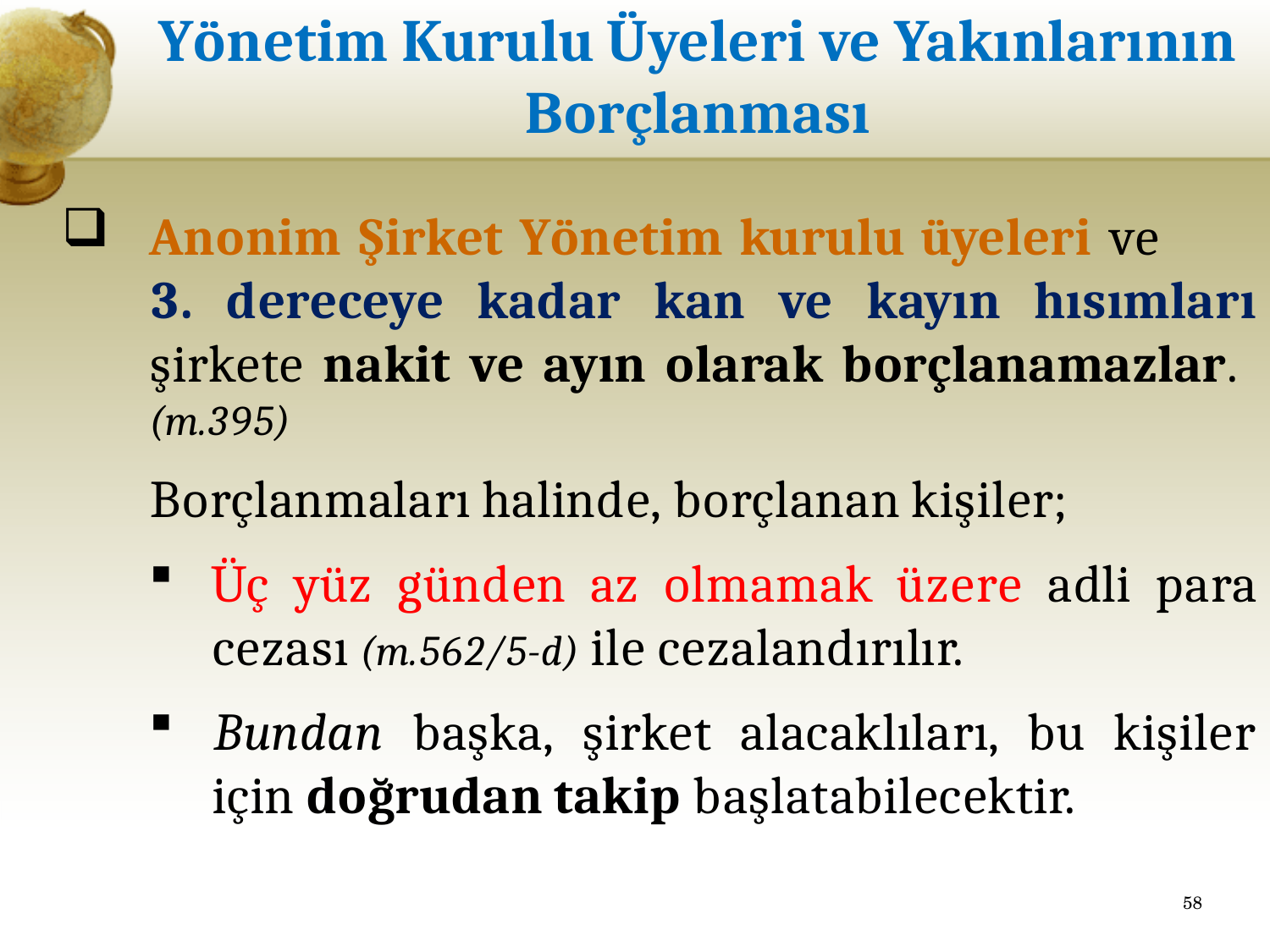

# Yönetim Kurulu Üyeleri ve Yakınlarının Borçlanması
Anonim Şirket Yönetim kurulu üyeleri ve       3. dereceye kadar kan ve kayın hısımları şirkete nakit ve ayın olarak borçlanamazlar.  (m.395)
Borçlanmaları halinde, borçlanan kişiler;
Üç yüz günden az olmamak üzere adli para cezası (m.562/5-d) ile cezalandırılır.
Bundan başka, şirket alacaklıları, bu kişiler için doğrudan takip başlatabilecektir.
58